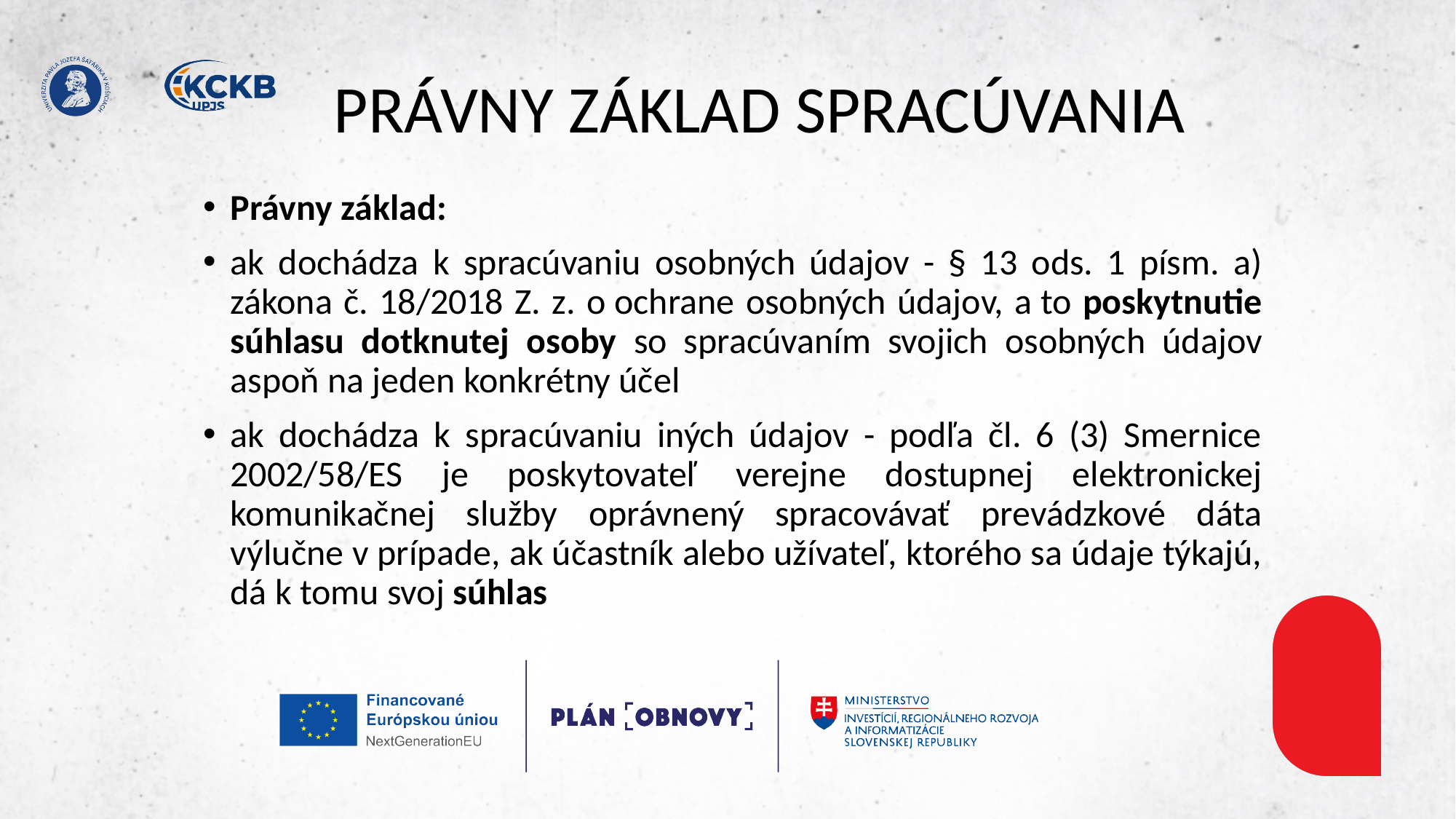

# PRÁVNY ZÁKLAD SPRACÚVANIA​
Právny základ:​
ak dochádza k spracúvaniu osobných údajov - § 13 ods. 1 písm. a) zákona č. 18/2018 Z. z. o ochrane osobných údajov, a to poskytnutie súhlasu dotknutej osoby so spracúvaním svojich osobných údajov aspoň na jeden konkrétny účel​
ak dochádza k spracúvaniu iných údajov - podľa čl. 6 (3) Smernice 2002/58/ES je poskytovateľ verejne dostupnej elektronickej komunikačnej služby oprávnený spracovávať prevádzkové dáta výlučne v prípade, ak účastník alebo užívateľ, ktorého sa údaje týkajú, dá k tomu svoj súhlas​